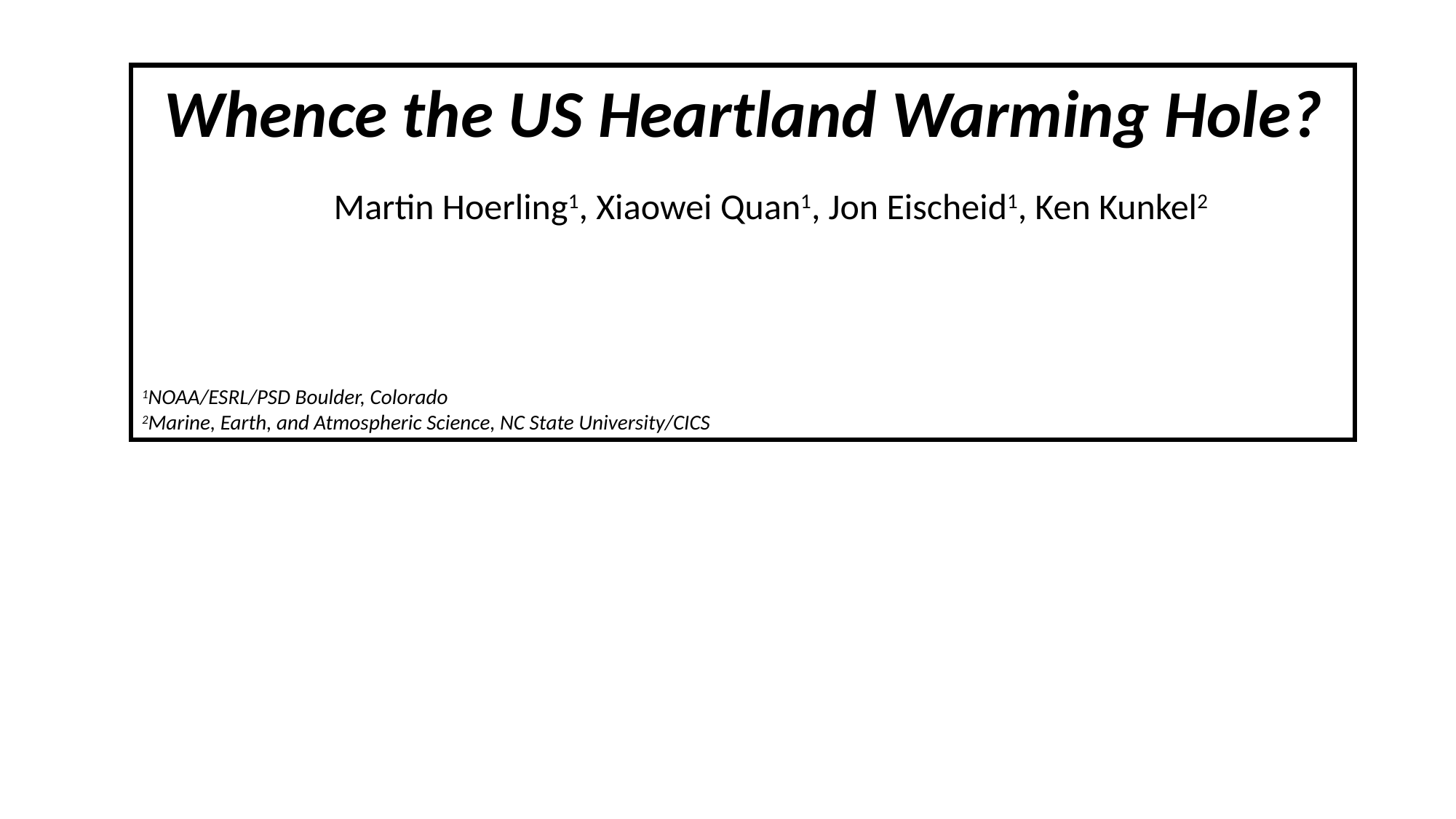

Whence the US Heartland Warming Hole?

                               Martin Hoerling1, Xiaowei Quan1, Jon Eischeid1, Ken Kunkel2

1NOAA/ESRL/PSD Boulder, Colorado
2Marine, Earth, and Atmospheric Science, NC State University/CICS